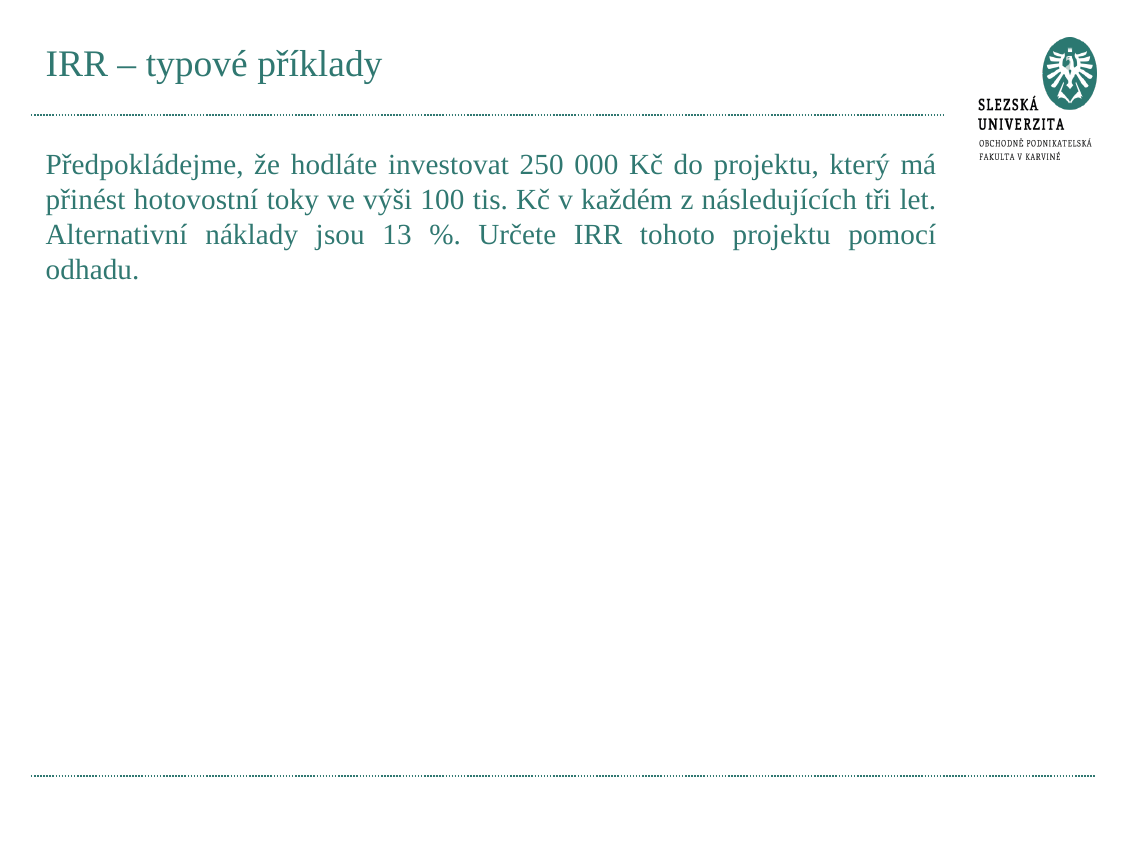

# IRR – typové příklady
Předpokládejme, že hodláte investovat 250 000 Kč do projektu, který má přinést hotovostní toky ve výši 100 tis. Kč v každém z následujících tři let. Alternativní náklady jsou 13 %. Určete IRR tohoto projektu pomocí odhadu.